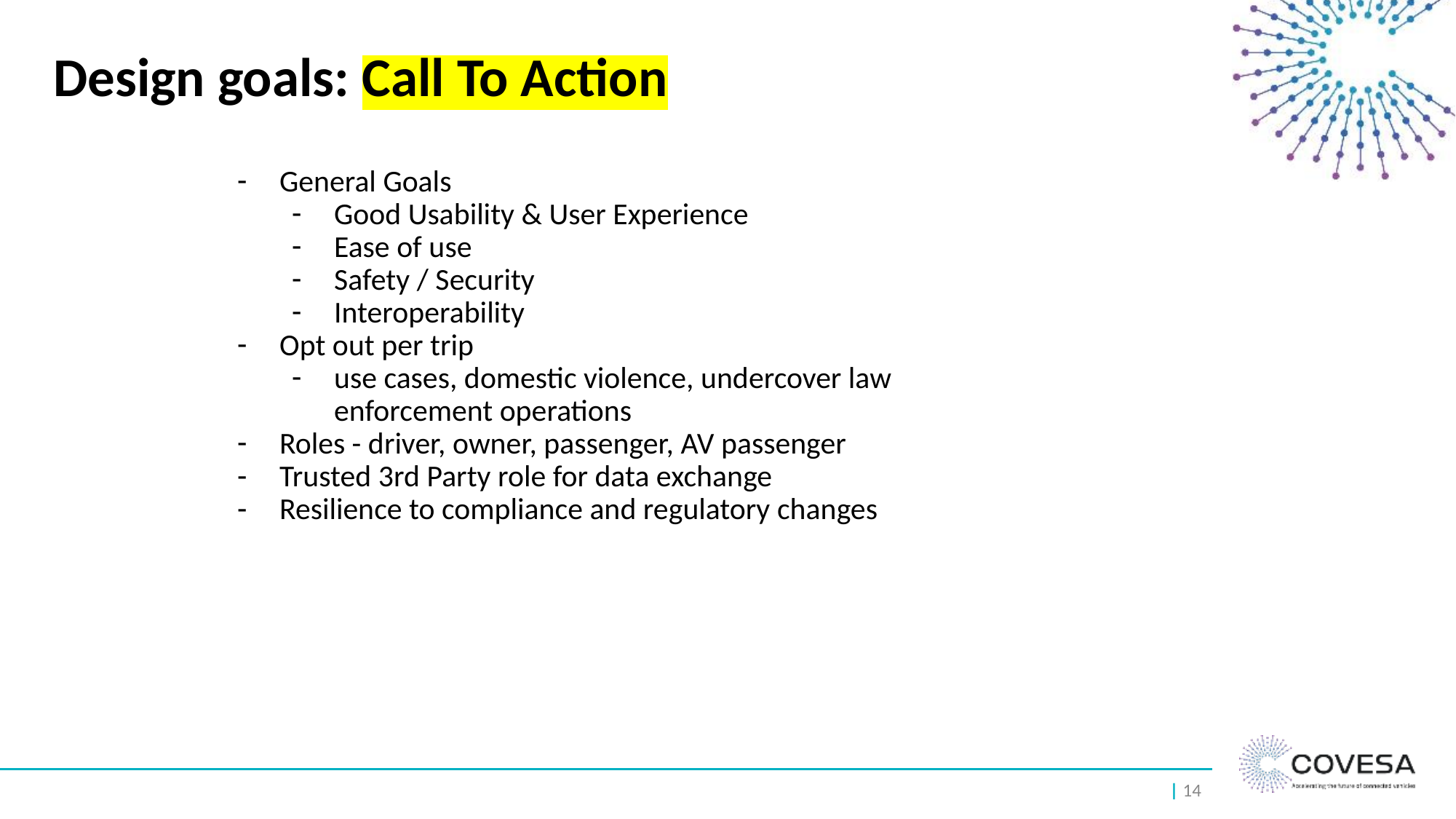

# Design goals: Call To Action
General Goals
Good Usability & User Experience
Ease of use
Safety / Security
Interoperability
Opt out per trip
use cases, domestic violence, undercover law enforcement operations
Roles - driver, owner, passenger, AV passenger
Trusted 3rd Party role for data exchange
Resilience to compliance and regulatory changes
| 14